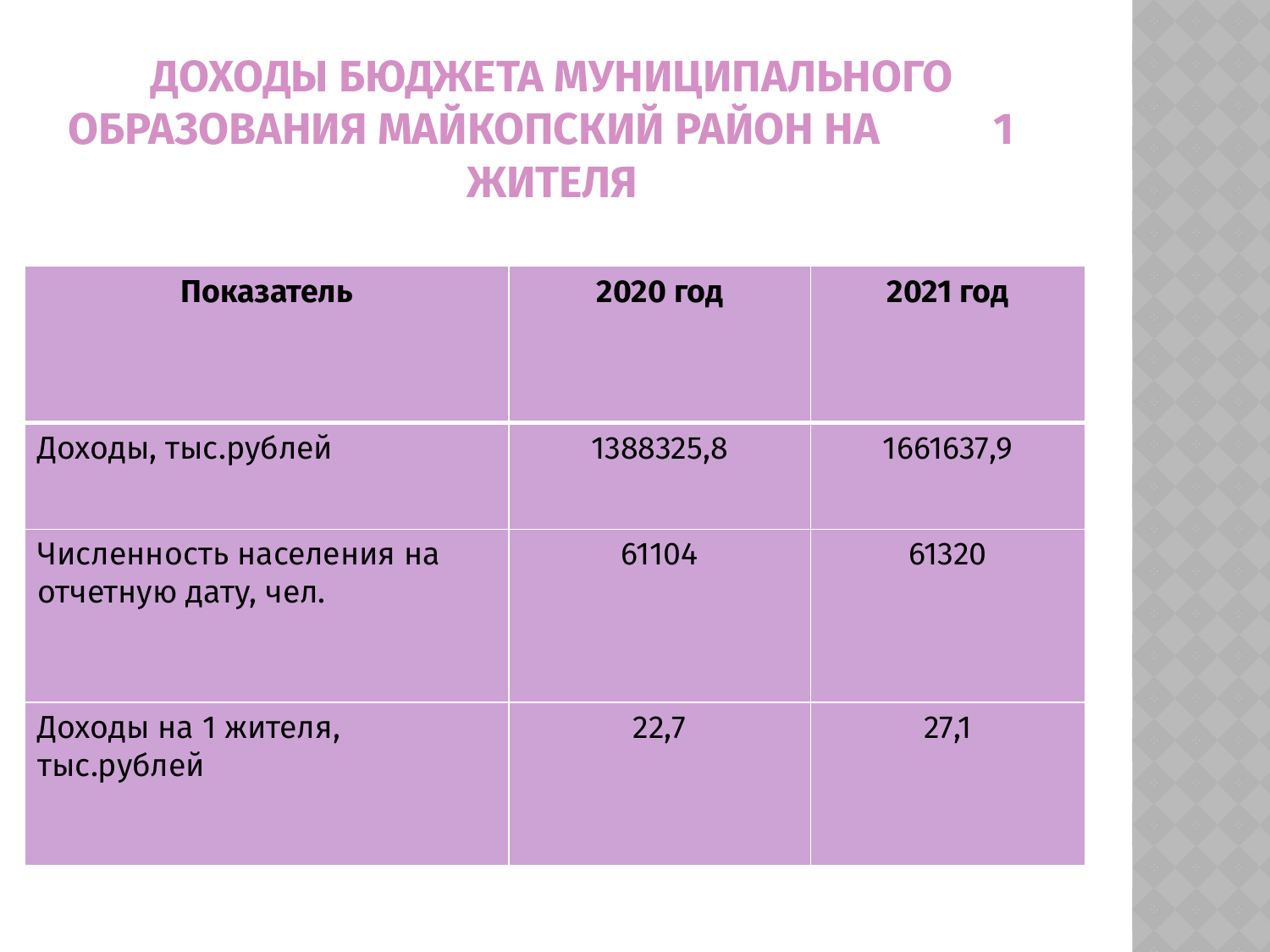

# Доходы бюджета муниципального образования Майкопский район на           1   жителя
| Показатель | 2020 год | 2021 год |
| --- | --- | --- |
| Доходы, тыс.рублей | 1388325,8 | 1661637,9 |
| Численность населения на отчетную дату, чел. | 61104 | 61320 |
| Доходы на 1 жителя, тыс.рублей | 22,7 | 27,1 |